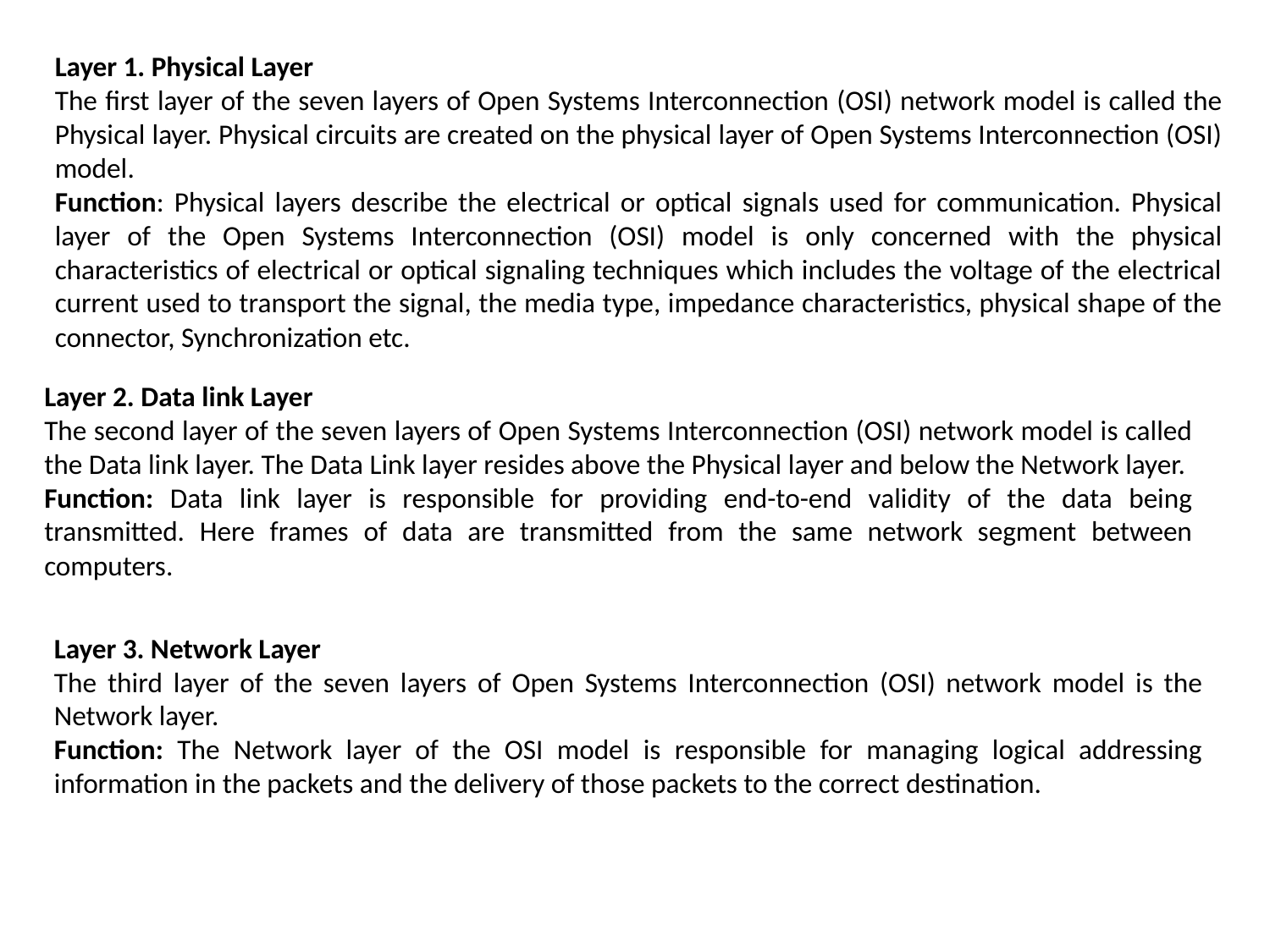

Layer 1. Physical Layer
The first layer of the seven layers of Open Systems Interconnection (OSI) network model is called the Physical layer. Physical circuits are created on the physical layer of Open Systems Interconnection (OSI) model.
Function: Physical layers describe the electrical or optical signals used for communication. Physical layer of the Open Systems Interconnection (OSI) model is only concerned with the physical characteristics of electrical or optical signaling techniques which includes the voltage of the electrical current used to transport the signal, the media type, impedance characteristics, physical shape of the connector, Synchronization etc.
Layer 2. Data link Layer
The second layer of the seven layers of Open Systems Interconnection (OSI) network model is called the Data link layer. The Data Link layer resides above the Physical layer and below the Network layer.
Function: Data link layer is responsible for providing end-to-end validity of the data being transmitted. Here frames of data are transmitted from the same network segment between computers.
Layer 3. Network Layer
The third layer of the seven layers of Open Systems Interconnection (OSI) network model is the Network layer.
Function: The Network layer of the OSI model is responsible for managing logical addressing information in the packets and the delivery of those packets to the correct destination.